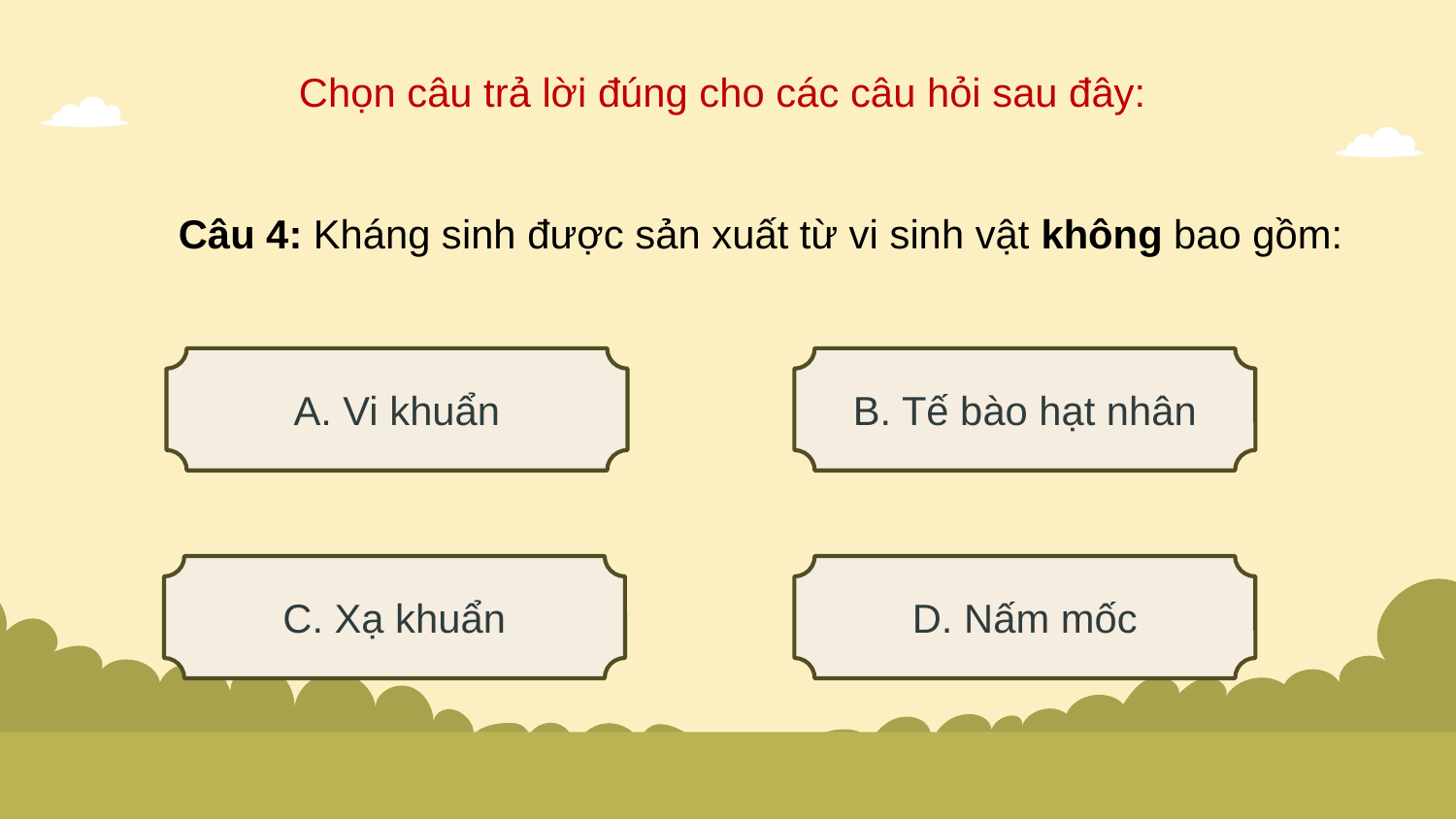

Chọn câu trả lời đúng cho các câu hỏi sau đây:
Câu 4: Kháng sinh được sản xuất từ vi sinh vật không bao gồm:
B. Tế bào hạt nhân
A. Vi khuẩn
C. Xạ khuẩn
D. Nấm mốc